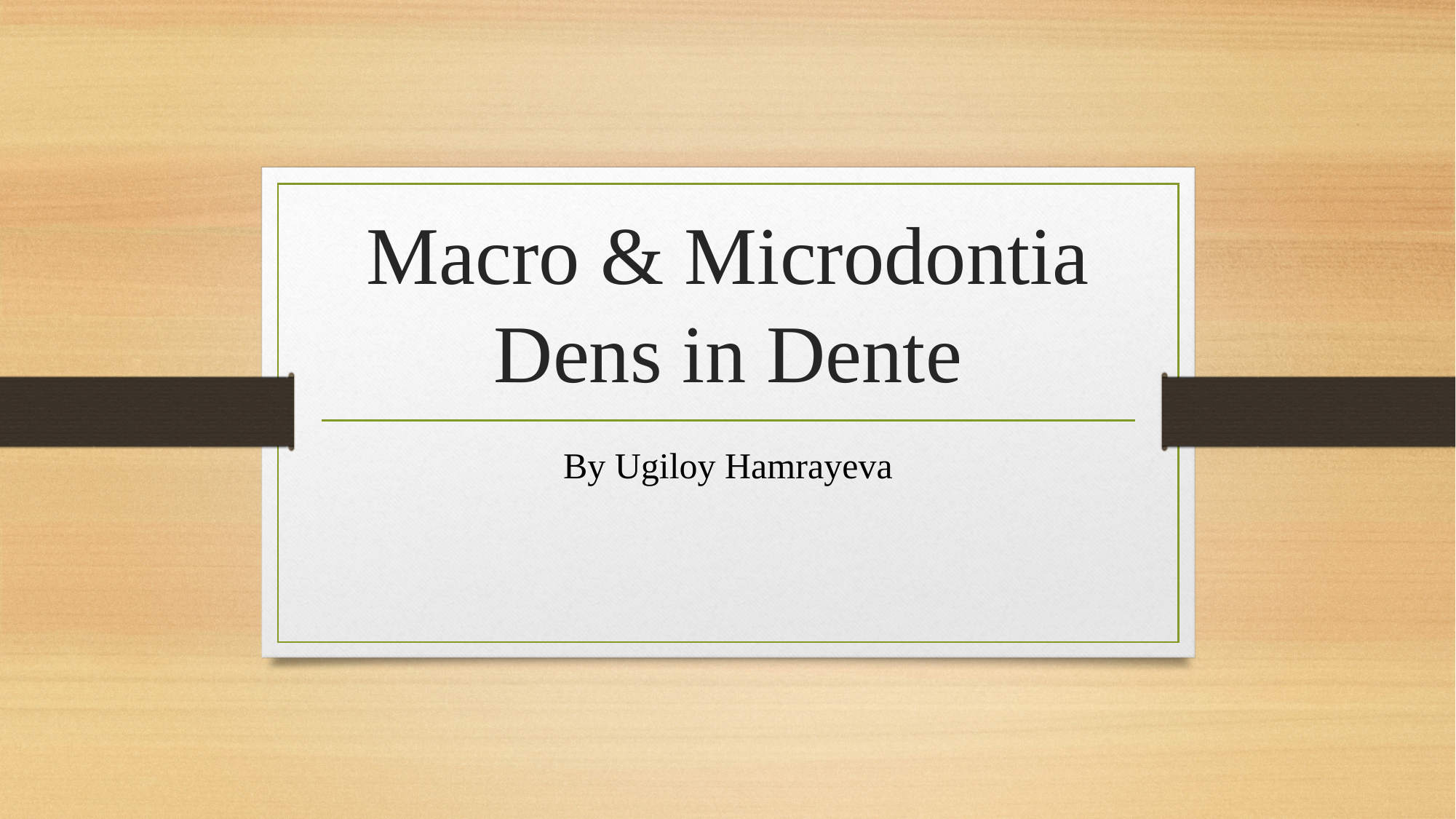

# Macro & Microdontia Dens in Dente
By Ugiloy Hamrayeva